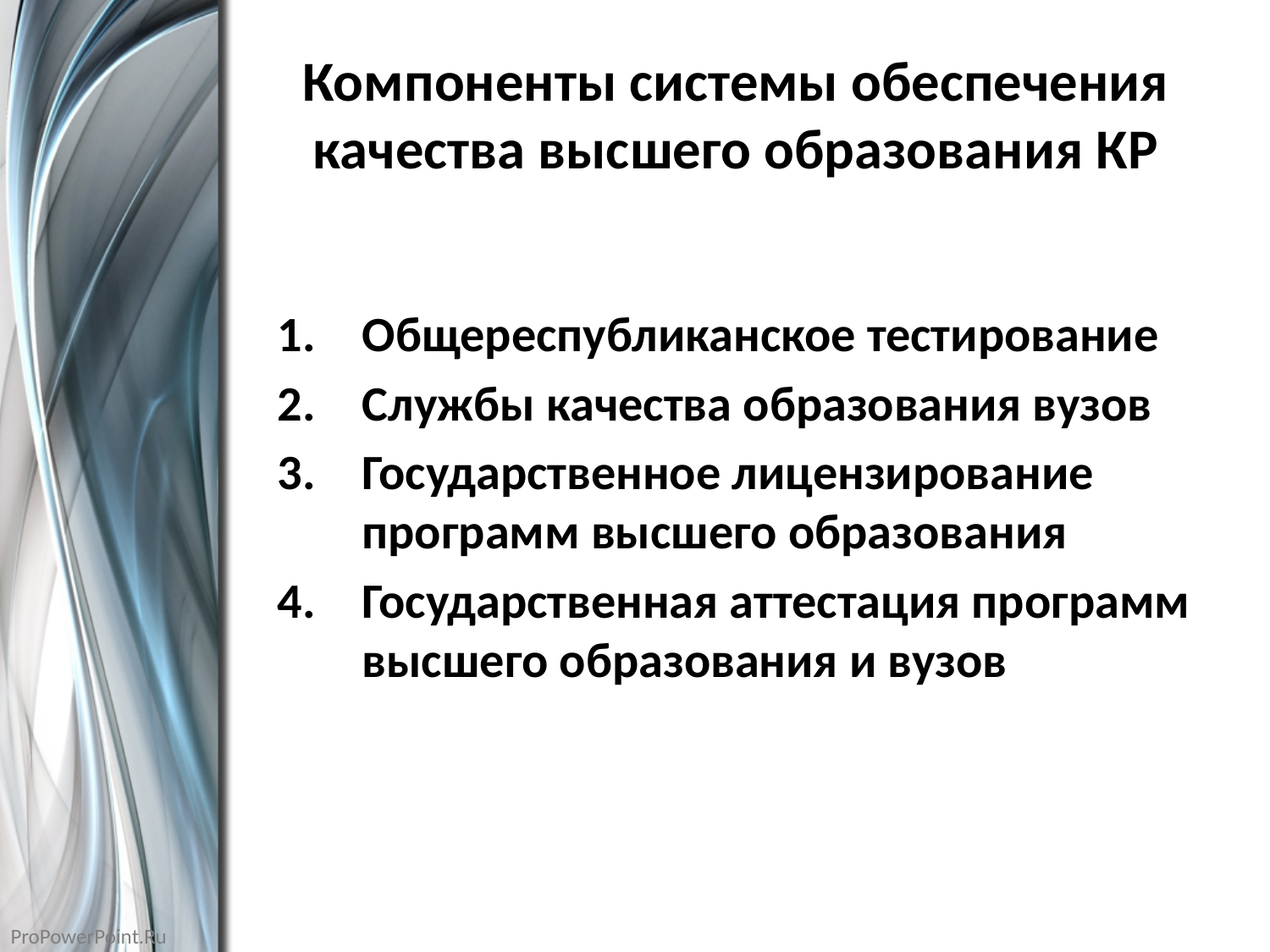

Компоненты системы обеспечения качества высшего образования КР
Общереспубликанское тестирование
Службы качества образования вузов
Государственное лицензирование программ высшего образования
Государственная аттестация программ высшего образования и вузов